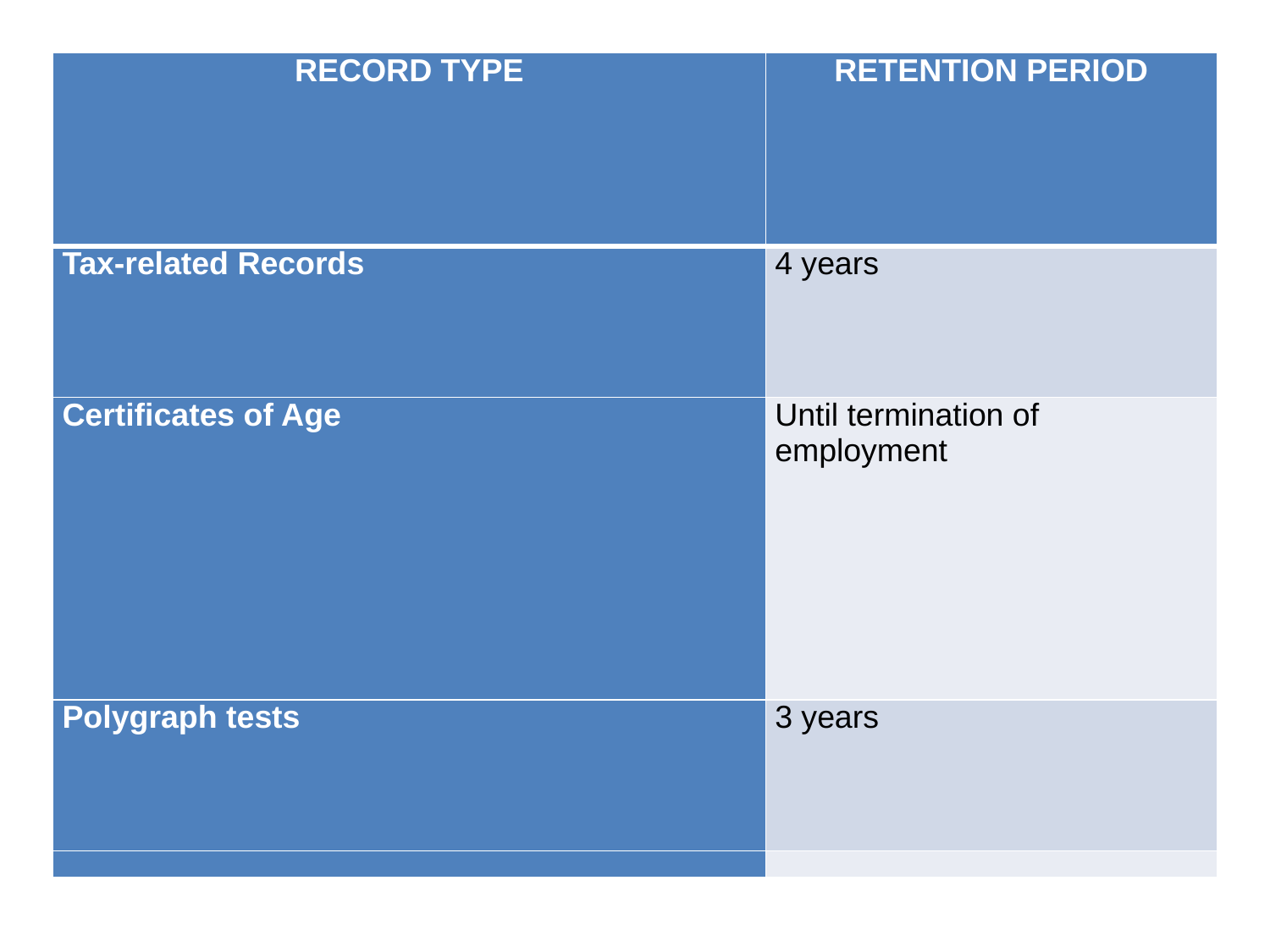

| RECORD TYPE | RETENTION PERIOD |
| --- | --- |
| Tax-related Records | 4 years |
| Certificates of Age | Until termination of employment |
| Polygraph tests | 3 years |
|  |  |